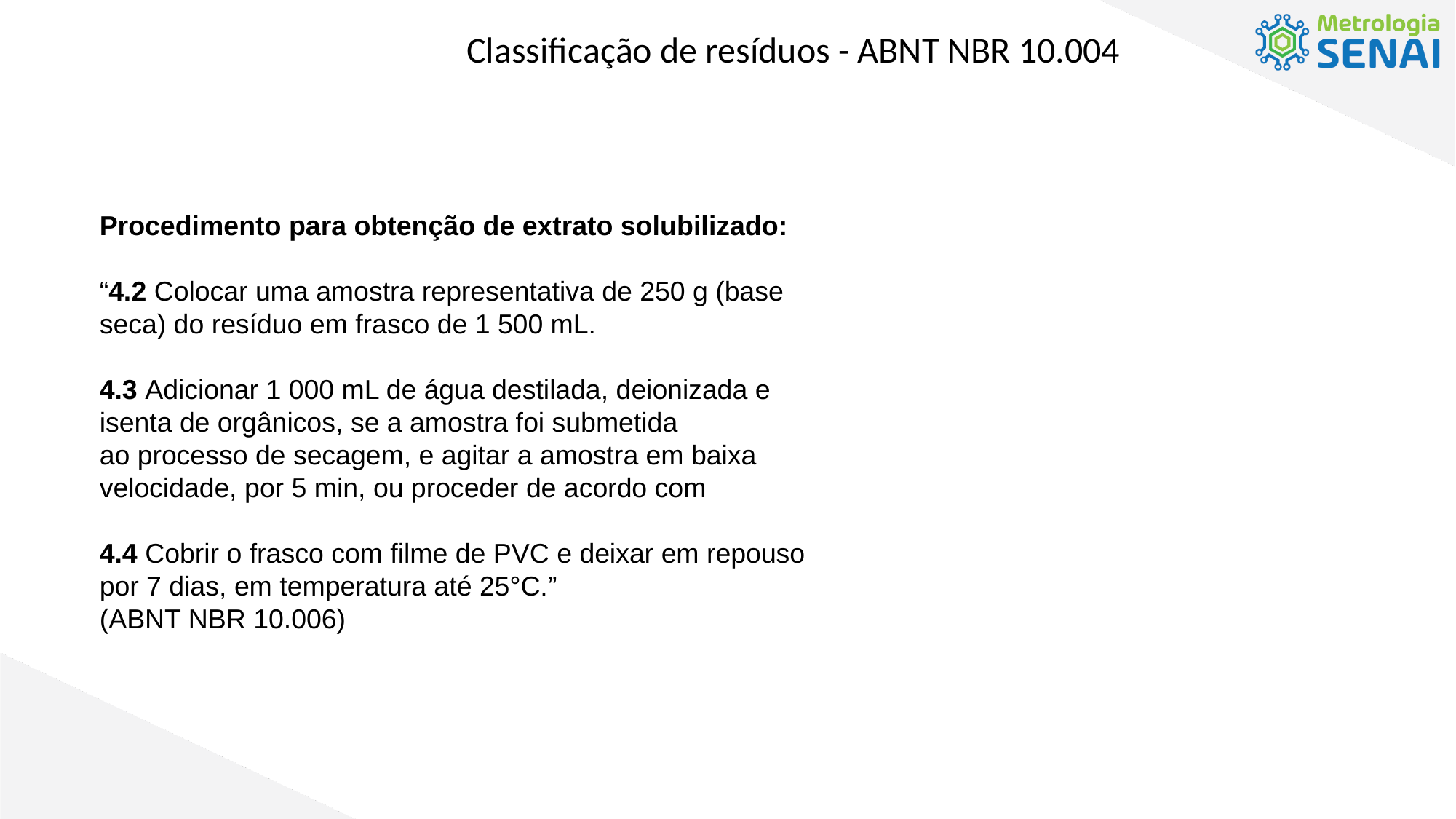

Classificação de resíduos - ABNT NBR 10.004
Procedimento para obtenção de extrato solubilizado:

“4.2 Colocar uma amostra representativa de 250 g (base seca) do resíduo em frasco de 1 500 mL.

4.3 Adicionar 1 000 mL de água destilada, deionizada e isenta de orgânicos, se a amostra foi submetida
ao processo de secagem, e agitar a amostra em baixa velocidade, por 5 min, ou proceder de acordo com

4.4 Cobrir o frasco com filme de PVC e deixar em repouso por 7 dias, em temperatura até 25°C.”
(ABNT NBR 10.006)